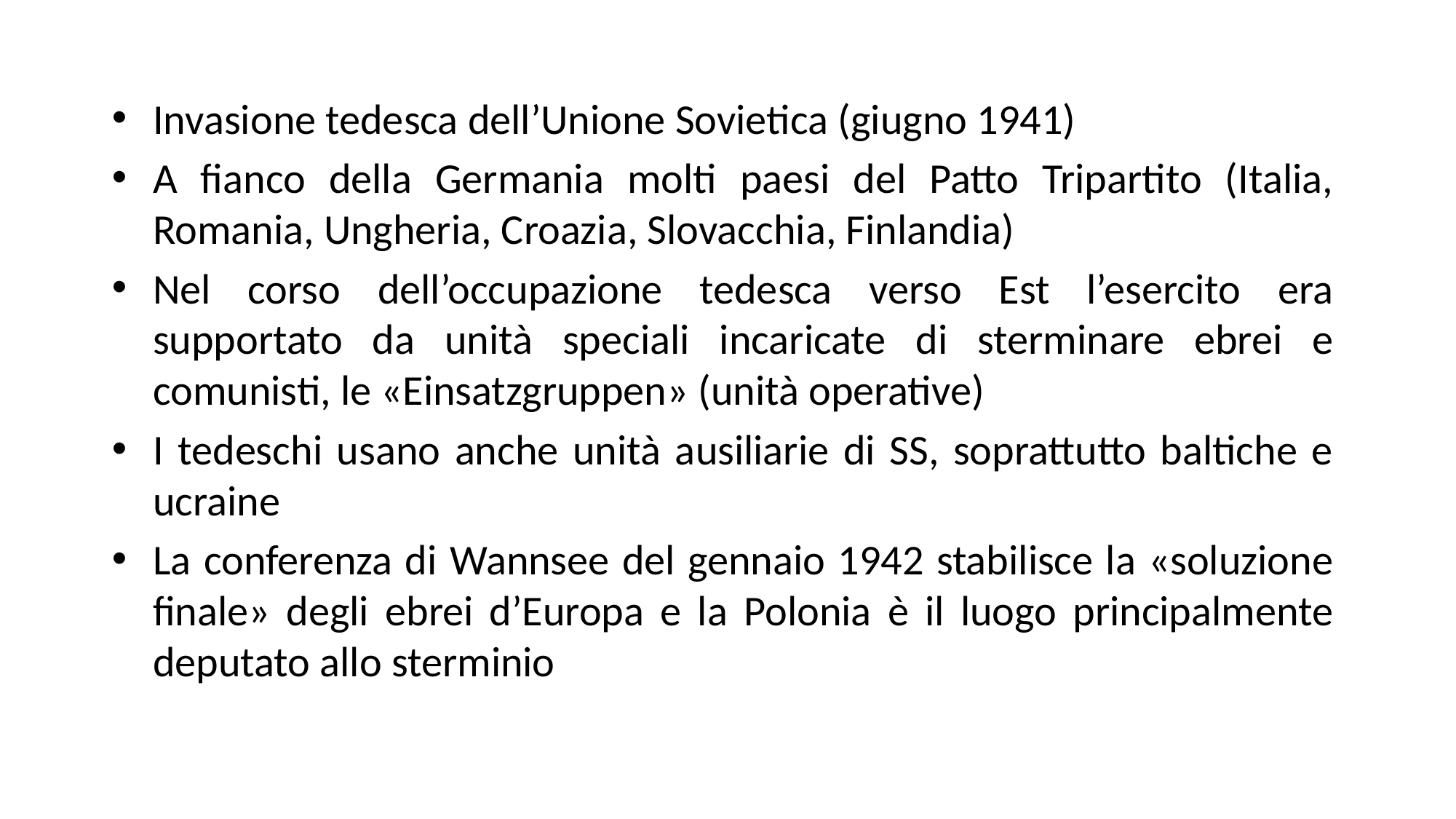

Invasione tedesca dell’Unione Sovietica (giugno 1941)
A fianco della Germania molti paesi del Patto Tripartito (Italia, Romania, Ungheria, Croazia, Slovacchia, Finlandia)
Nel corso dell’occupazione tedesca verso Est l’esercito era supportato da unità speciali incaricate di sterminare ebrei e comunisti, le «Einsatzgruppen» (unità operative)
I tedeschi usano anche unità ausiliarie di SS, soprattutto baltiche e ucraine
La conferenza di Wannsee del gennaio 1942 stabilisce la «soluzione finale» degli ebrei d’Europa e la Polonia è il luogo principalmente deputato allo sterminio